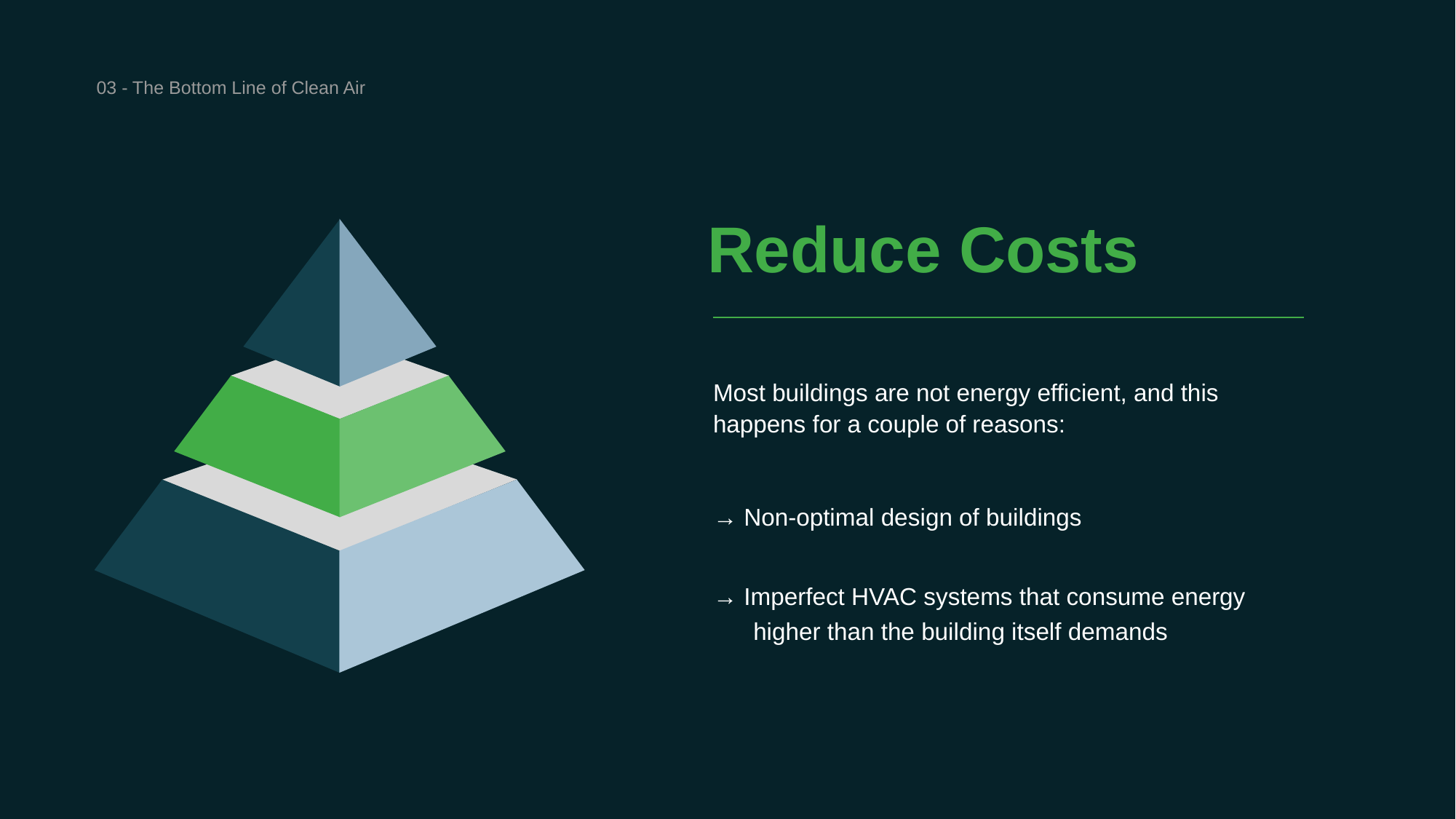

03 - The Bottom Line of Clean Air
# Reduce Costs

Most buildings are not energy efficient, and this happens for a couple of reasons:
→ Non-optimal design of buildings

→ Imperfect HVAC systems that consume energy
      higher than the building itself demands